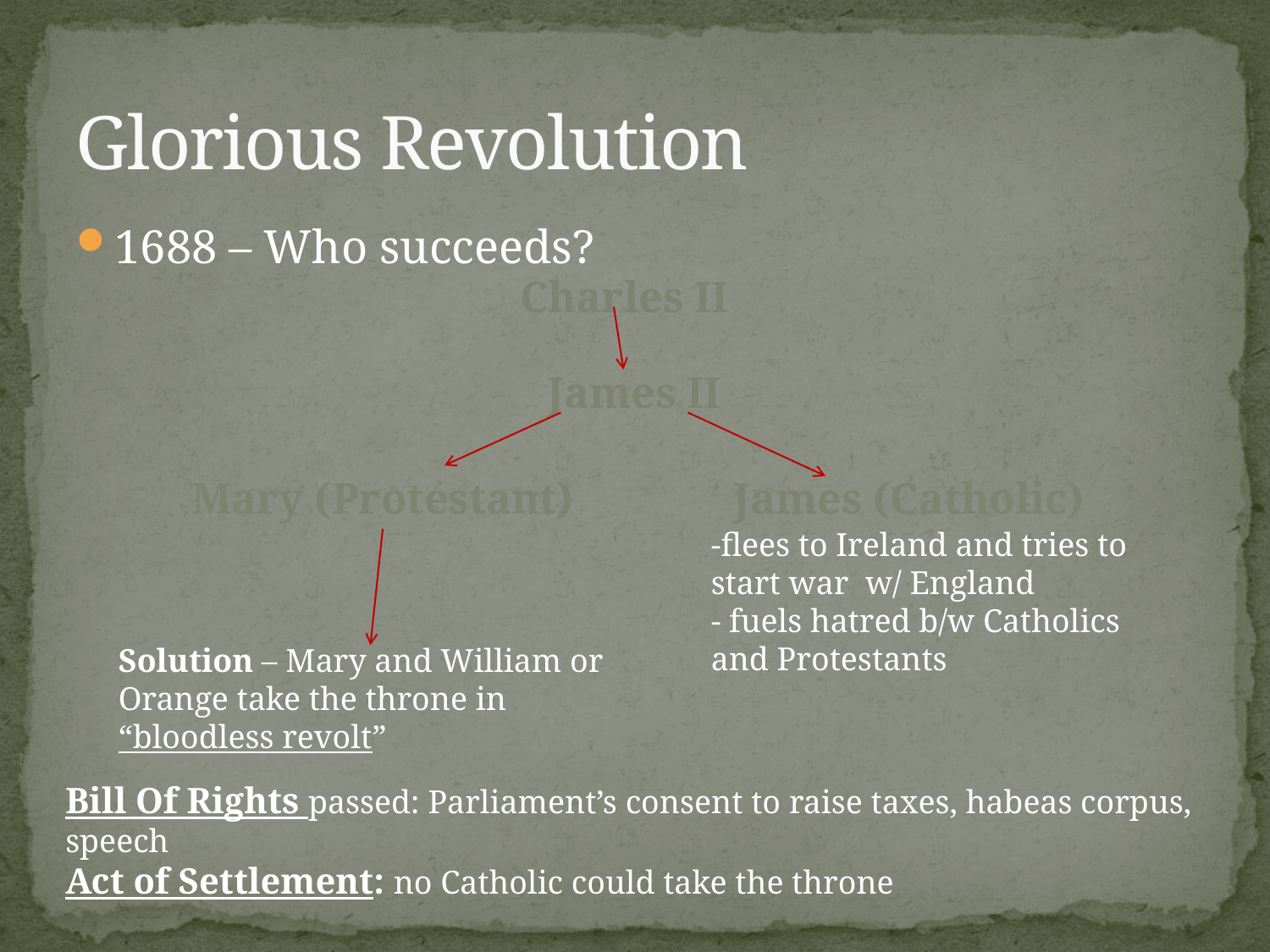

# Glorious Revolution
1688 – Who succeeds?
Charles II
James II
Mary (Protestant)
James (Catholic)
-flees to Ireland and tries to start war  w/ England
- fuels hatred b/w Catholics and Protestants
Solution – Mary and William or Orange take the throne in “bloodless revolt”
Bill Of Rights passed: Parliament’s consent to raise taxes, habeas corpus, speech
Act of Settlement: no Catholic could take the throne